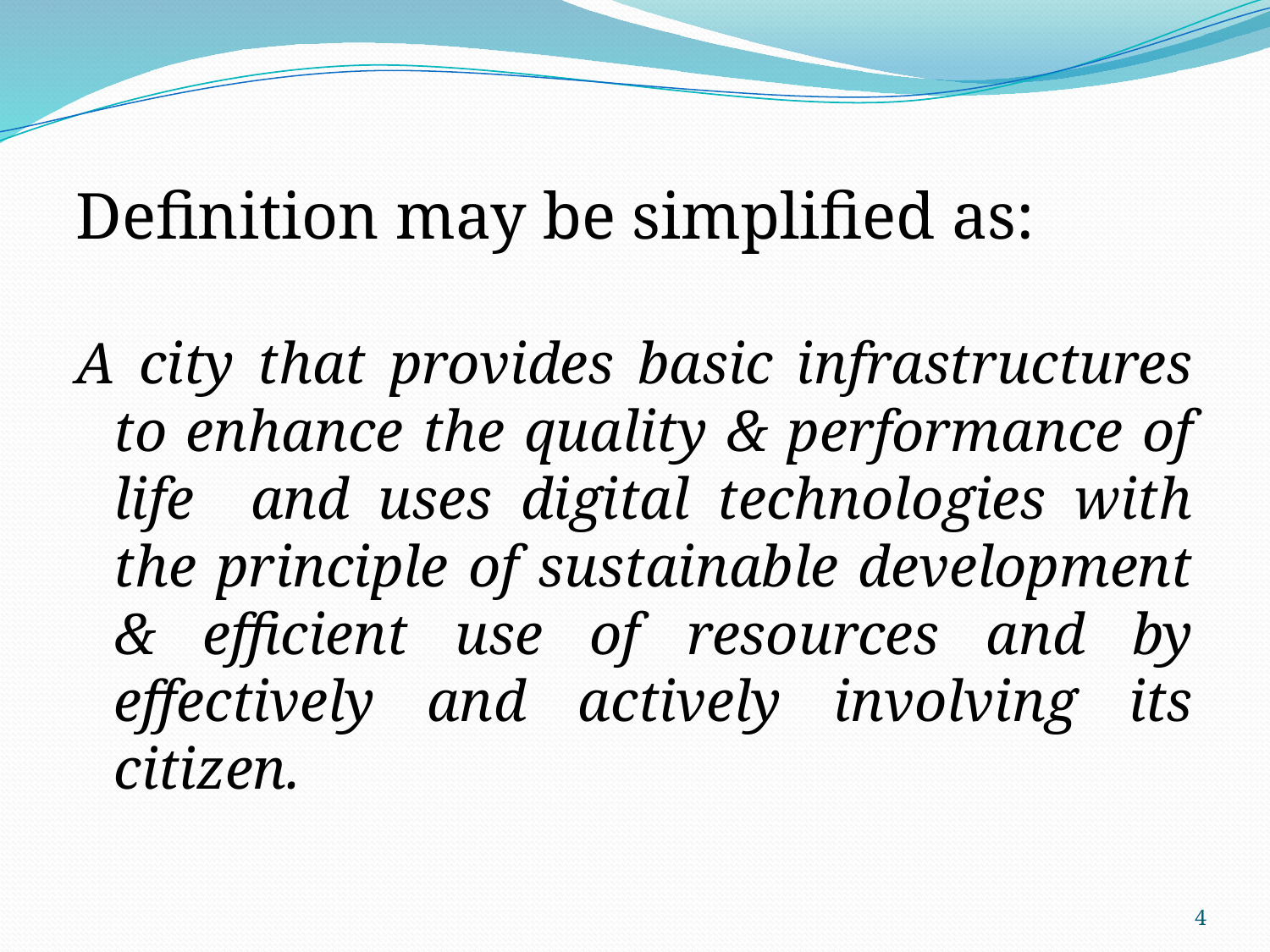

Definition may be simplified as:

A city that provides basic infrastructures to enhance the quality & performance of life  and uses digital technologies with the principle of sustainable development & efficient use of resources and by effectively and actively involving its citizen.
4